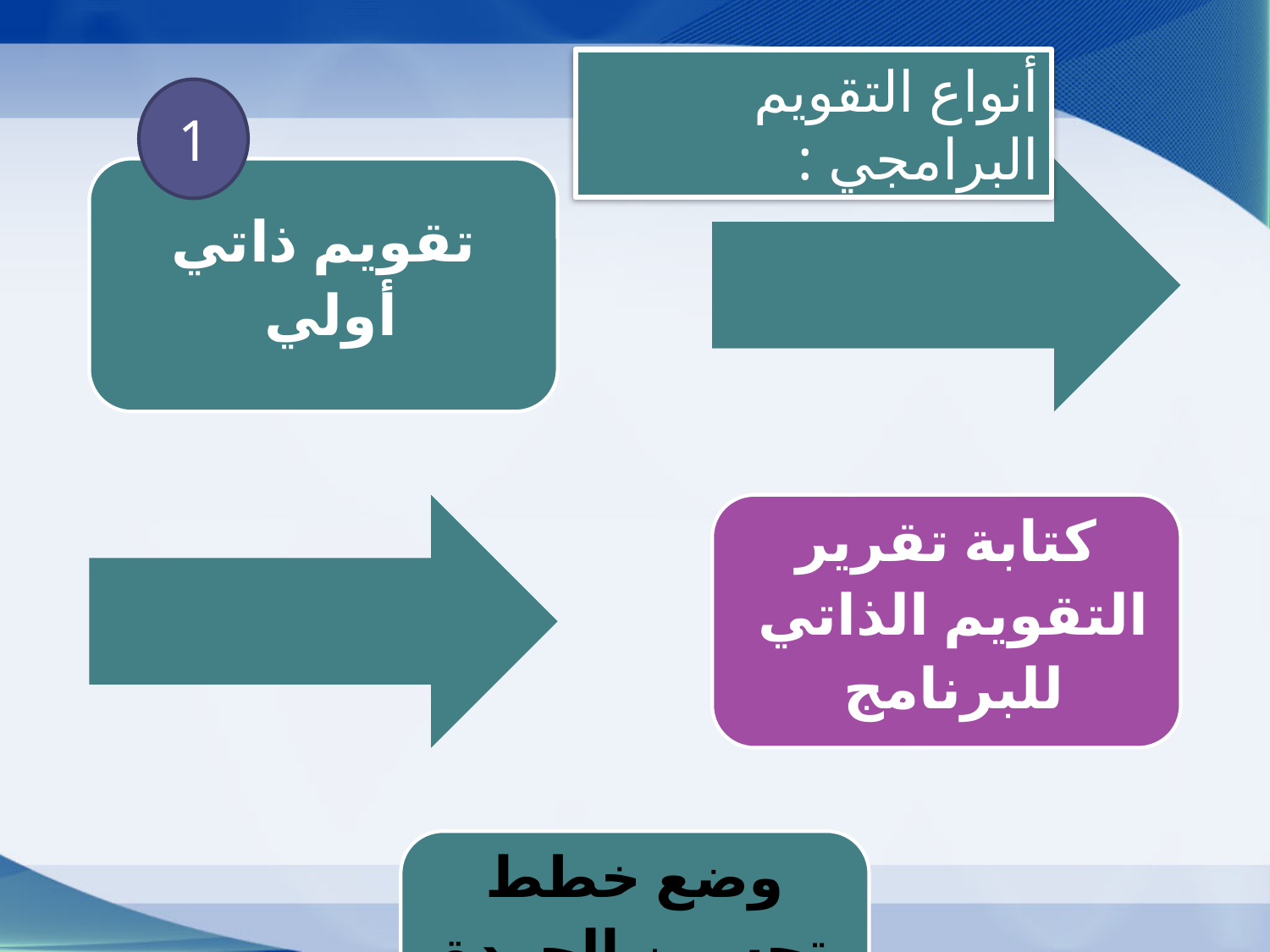

أنواع التقويم البرامجي :
1
تقويم ذاتي أولي
كتابة تقرير التقويم الذاتي
للبرنامج